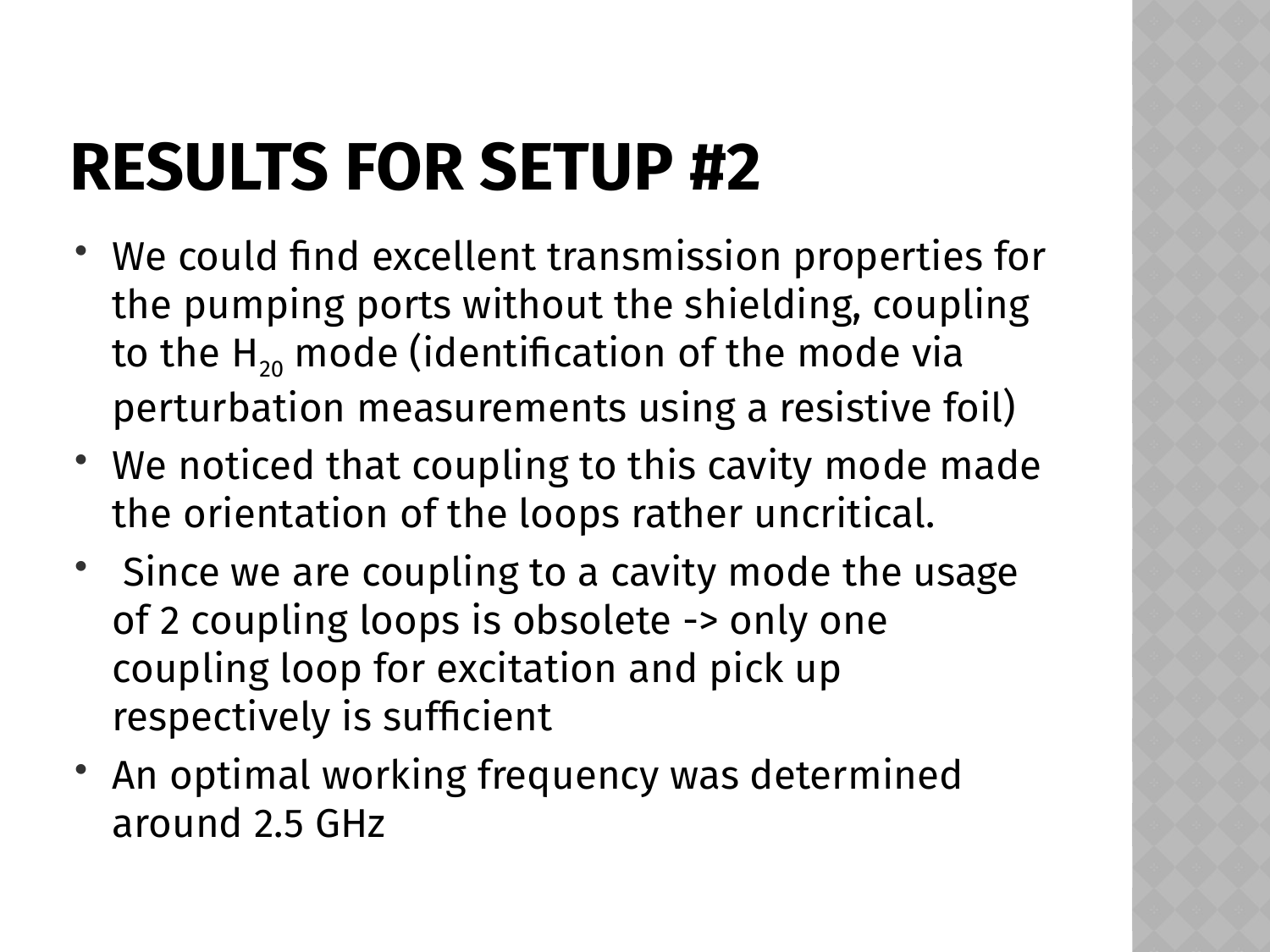

# Results for Setup #2
We could find excellent transmission properties for the pumping ports without the shielding, coupling to the H20 mode (identification of the mode via perturbation measurements using a resistive foil)
We noticed that coupling to this cavity mode made the orientation of the loops rather uncritical.
 Since we are coupling to a cavity mode the usage of 2 coupling loops is obsolete -> only one coupling loop for excitation and pick up respectively is sufficient
An optimal working frequency was determined around 2.5 GHz